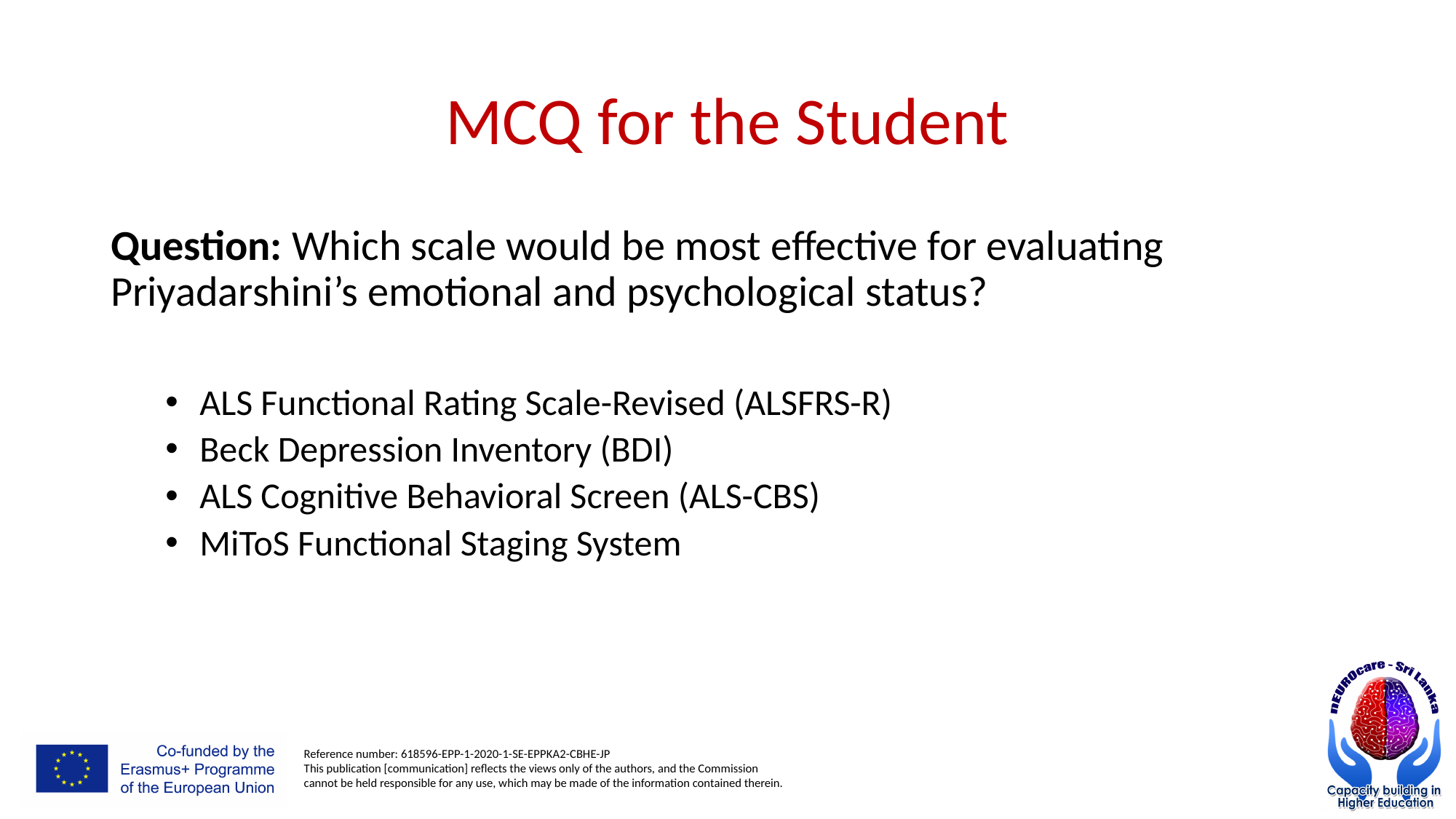

# MCQ for the Student
Question: Which scale would be most effective for evaluating Priyadarshini’s emotional and psychological status?

ALS Functional Rating Scale-Revised (ALSFRS-R)
Beck Depression Inventory (BDI)
ALS Cognitive Behavioral Screen (ALS-CBS)
MiToS Functional Staging System